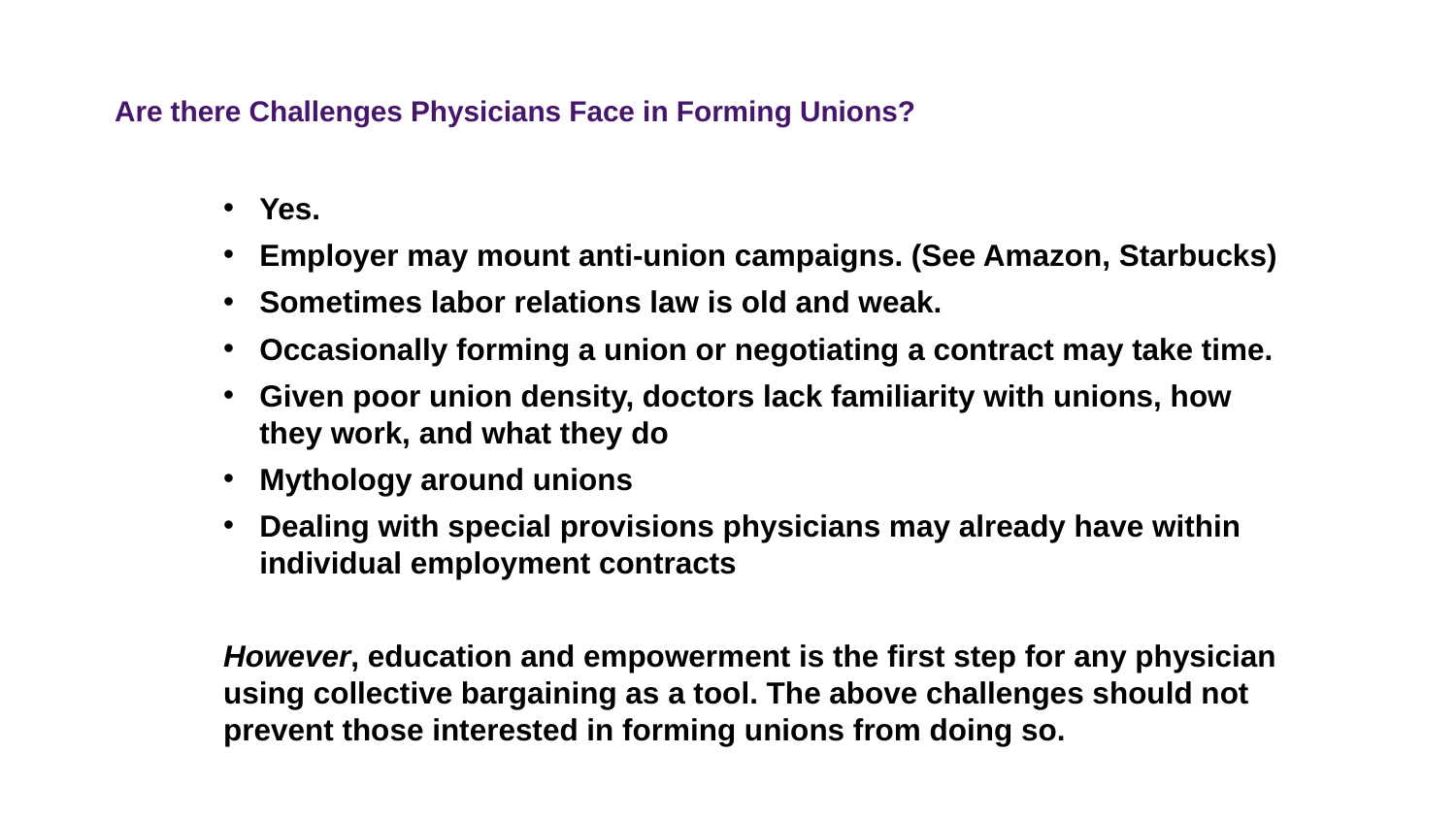

# Are there Challenges Physicians Face in Forming Unions?

Yes.
Employer may mount anti-union campaigns. (See Amazon, Starbucks)
Sometimes labor relations law is old and weak.
Occasionally forming a union or negotiating a contract may take time.
Given poor union density, doctors lack familiarity with unions, how they work, and what they do
Mythology around unions
Dealing with special provisions physicians may already have within individual employment contracts

However, education and empowerment is the first step for any physician using collective bargaining as a tool. The above challenges should not prevent those interested in forming unions from doing so.